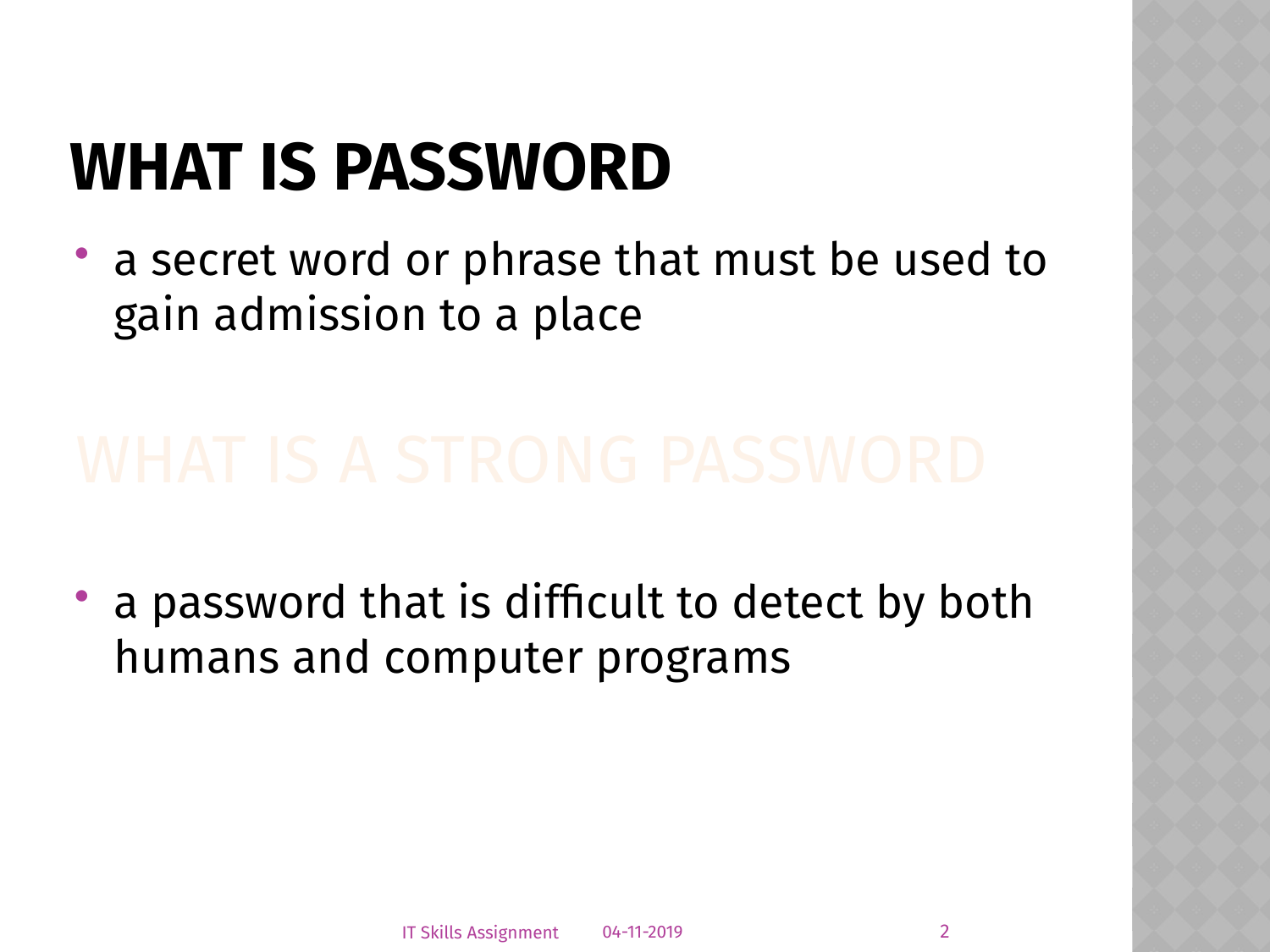

# What is password
a secret word or phrase that must be used to gain admission to a place

What is a strong password

a password that is difficult to detect by both humans and computer programs
2
IT Skills Assignment
04-11-2019